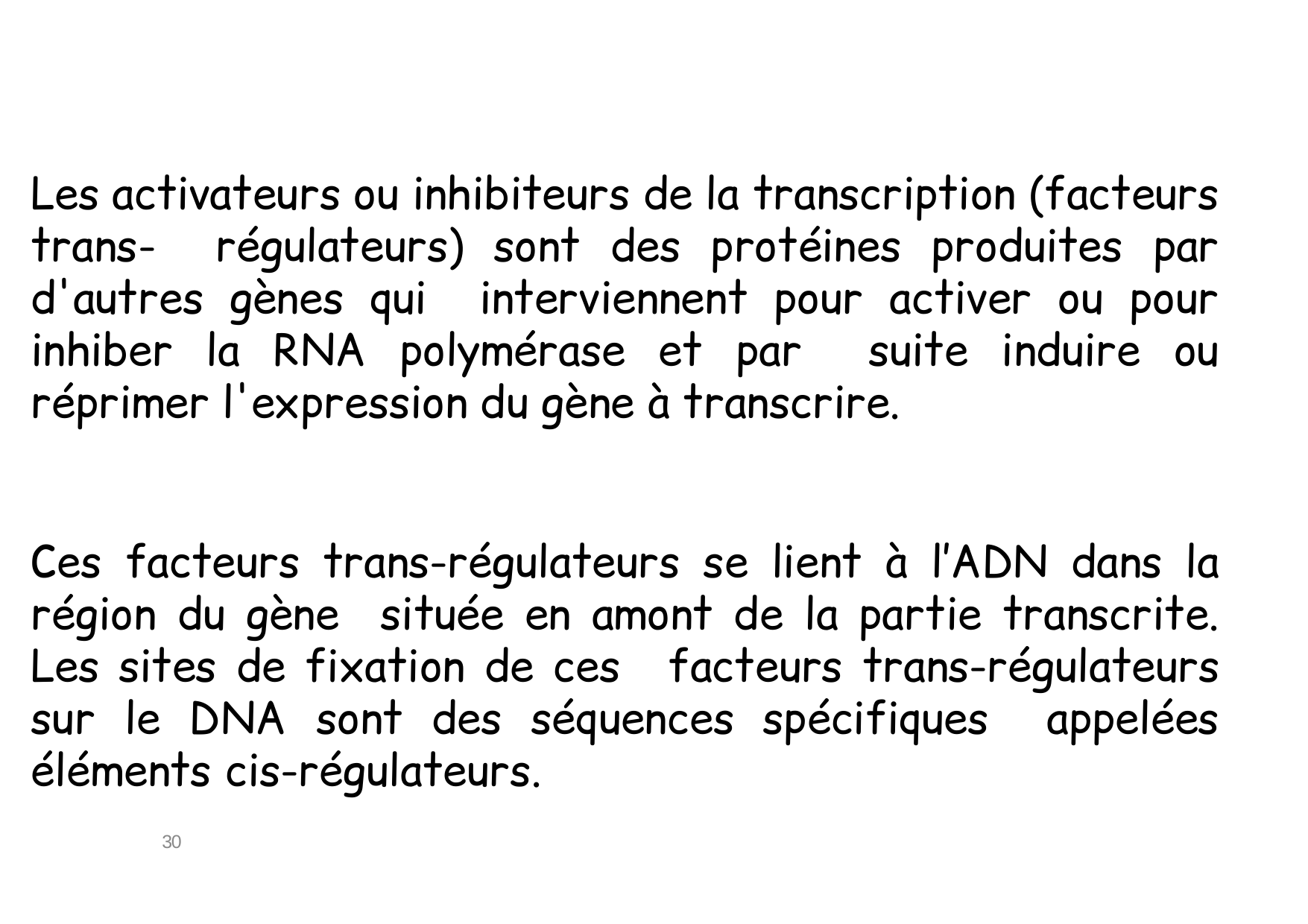

Les activateurs ou inhibiteurs de la transcription (facteurs trans-  régulateurs) sont des protéines produites par d'autres gènes qui  interviennent pour activer ou pour inhiber la RNA polymérase et par  suite induire ou réprimer l'expression du gène à transcrire.

Ces facteurs trans-régulateurs se lient à l’ADN dans la région du gène  située en amont de la partie transcrite. Les sites de fixation de ces  facteurs trans-régulateurs sur le DNA sont des séquences spécifiques  appelées éléments cis-régulateurs.
30